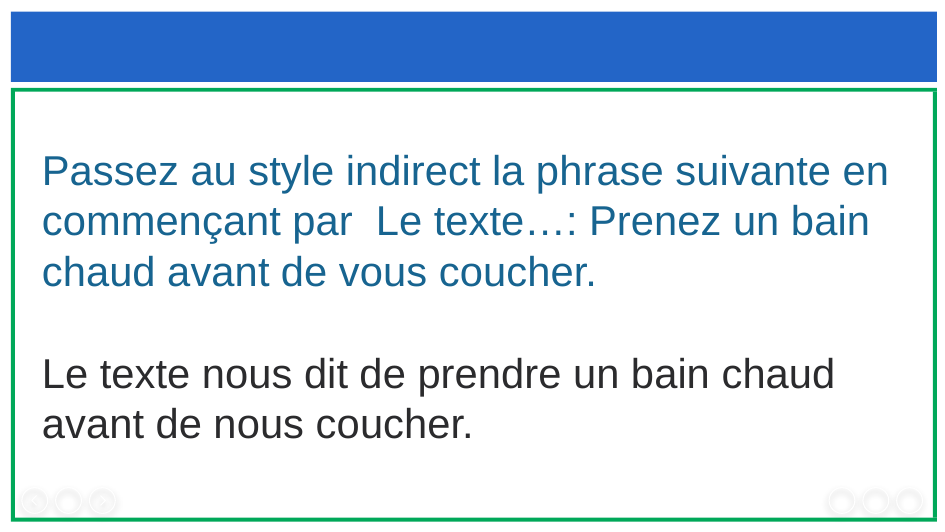

Passez au style indirect la phrase suivante en commençant par  Le texte…: Prenez un bain chaud avant de vous coucher.
Le texte nous dit de prendre un bain chaud avant de nous coucher.